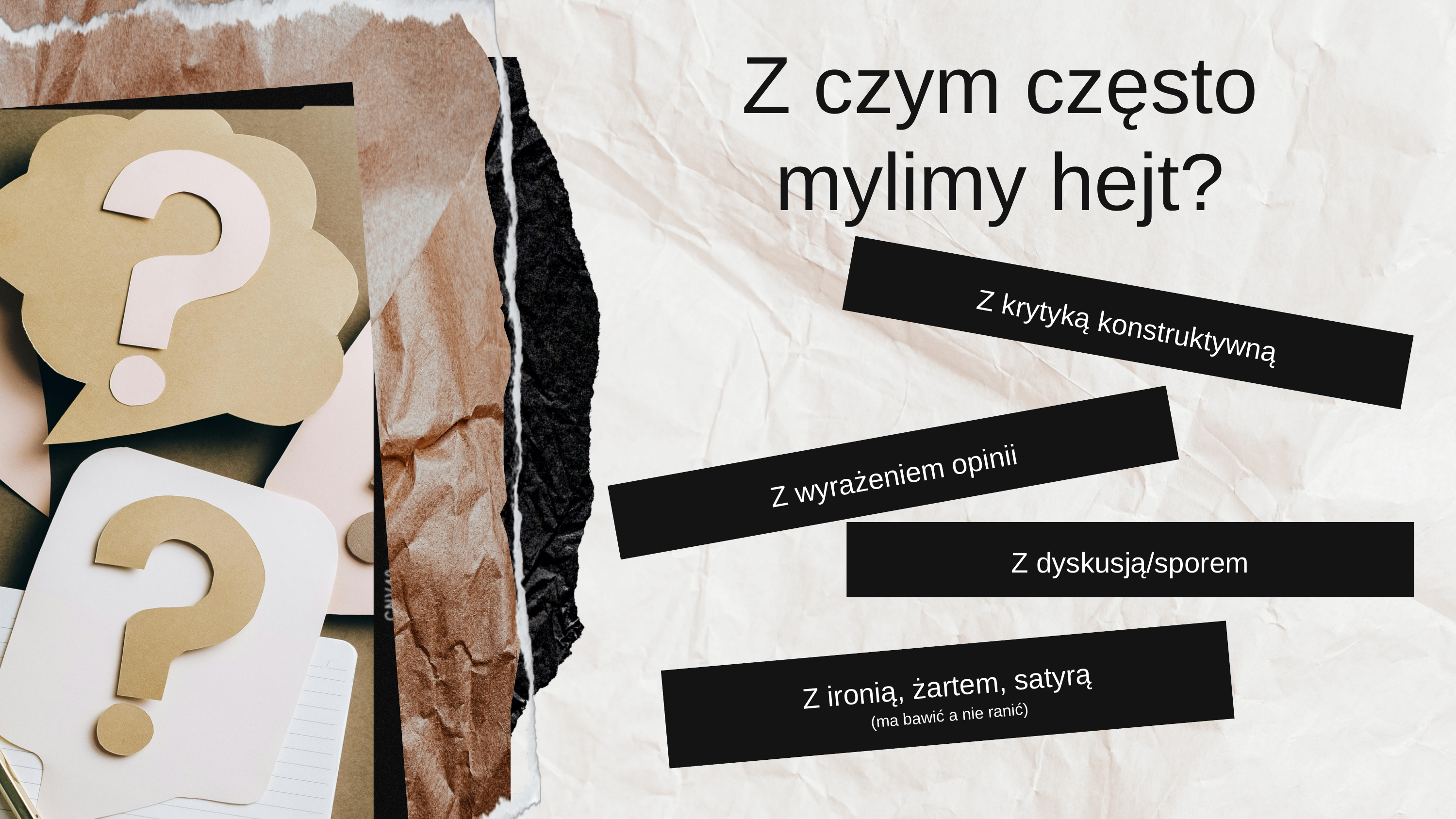

Z czym często mylimy hejt?

Z krytyką konstruktywną

Z wyrażeniem opinii

Z dyskusją/sporem

Z ironią, żartem, satyrą
(ma bawić a nie ranić)